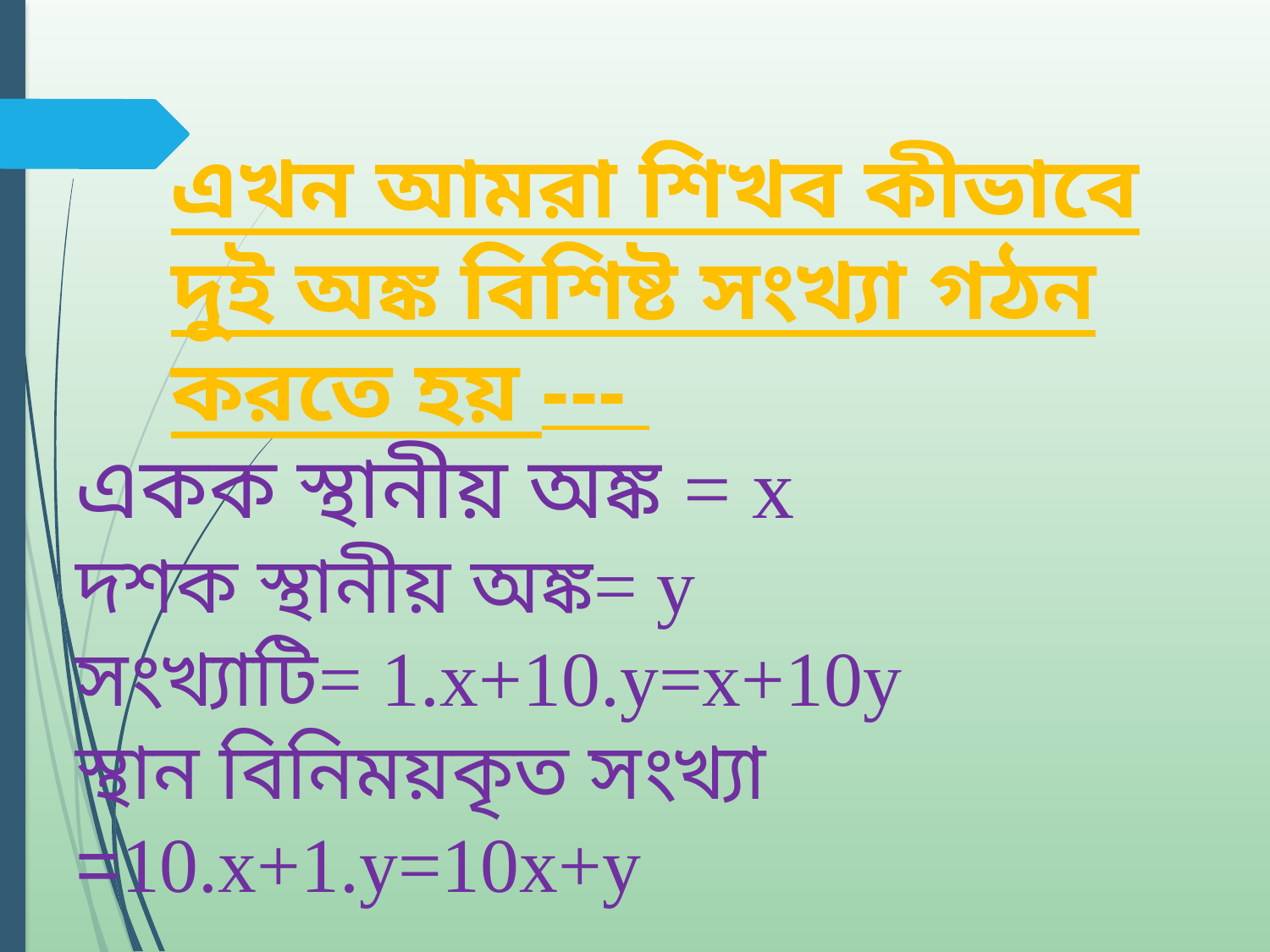

এখন আমরা শিখব কীভাবে দুই অঙ্ক বিশিষ্ট সংখ্যা গঠন করতে হয় ---
একক স্থানীয় অঙ্ক = x
দশক স্থানীয় অঙ্ক= y
সংখ্যাটি= 1.x+10.y=x+10y
স্থান বিনিময়কৃত সংখ্যা =10.x+1.y=10x+y